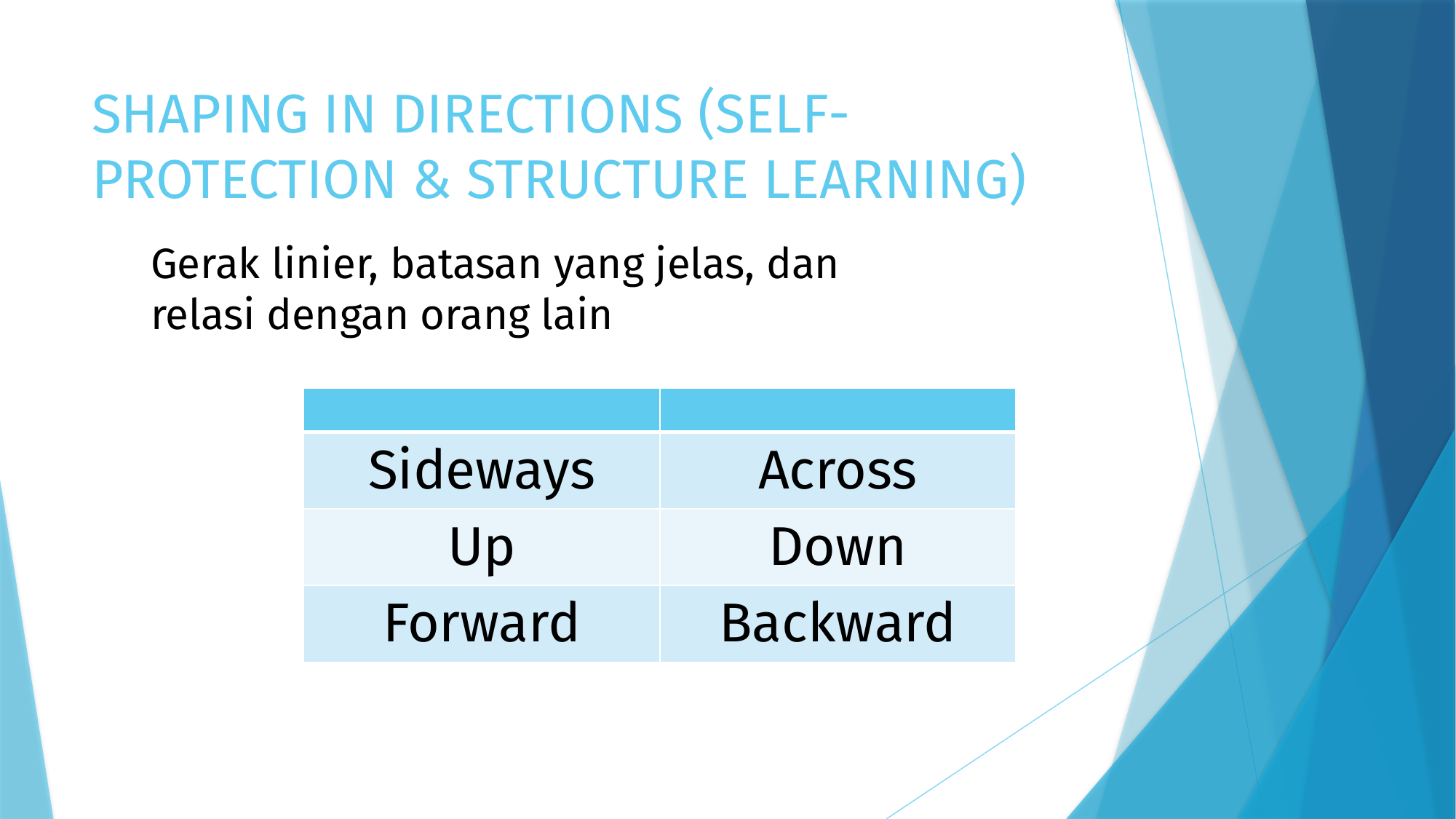

# SHAPING IN DIRECTIONS (SELF-PROTECTION & STRUCTURE LEARNING)
Gerak linier, batasan yang jelas, dan relasi dengan orang lain
|  |  |
| --- | --- |
| Sideways | Across |
| Up | Down |
| Forward | Backward |